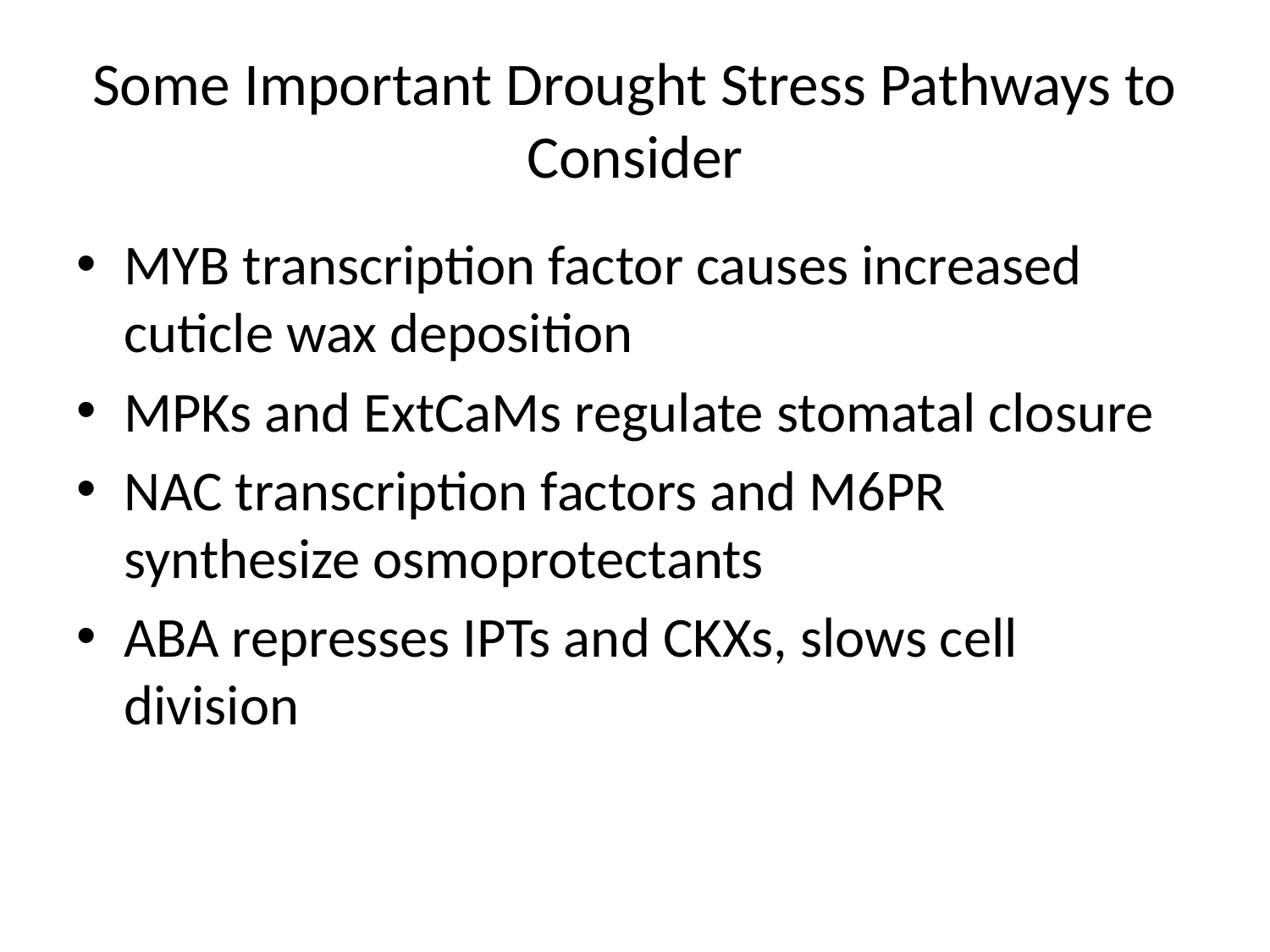

# Some Important Drought Stress Pathways to Consider
MYB transcription factor causes increased cuticle wax deposition
MPKs and ExtCaMs regulate stomatal closure
NAC transcription factors and M6PR synthesize osmoprotectants
ABA represses IPTs and CKXs, slows cell division